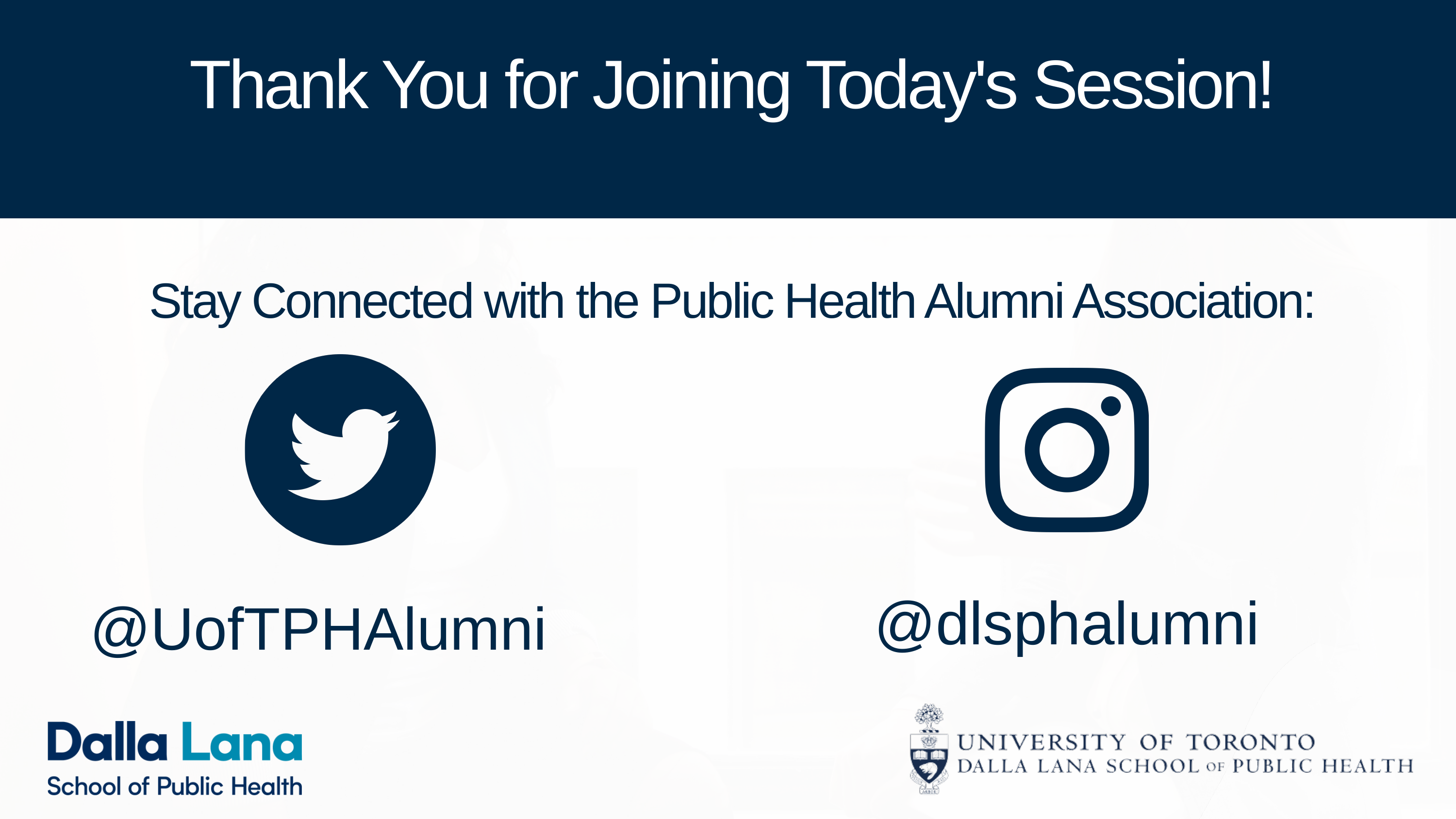

Thank You for Joining Today's Session!

Stay Connected with the Public Health Alumni Association:

                 @UofTPHAlumni
@dlsphalumni